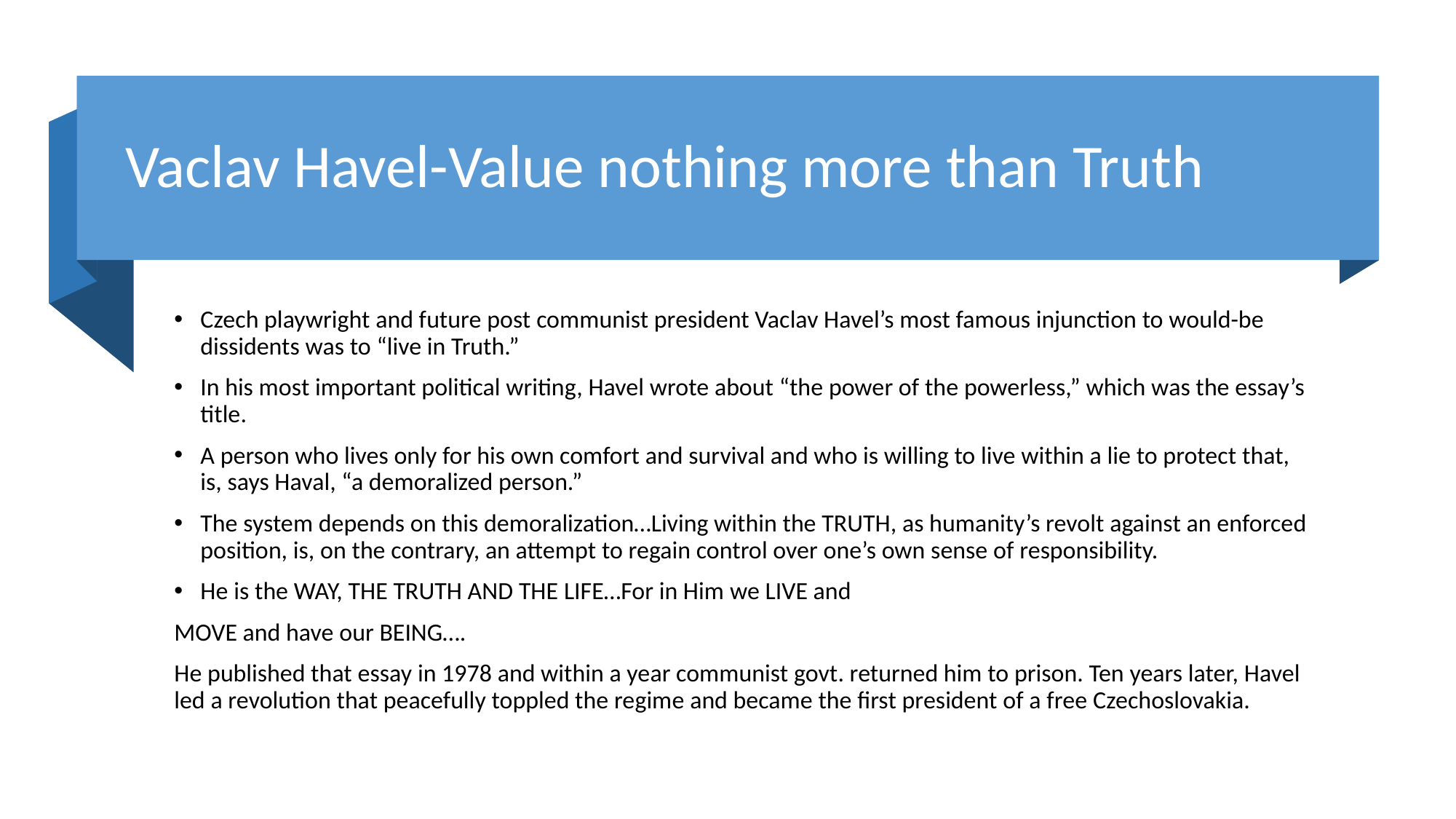

# Vaclav Havel-Value nothing more than Truth

Czech playwright and future post communist president Vaclav Havel’s most famous injunction to would-be dissidents was to “live in Truth.”
In his most important political writing, Havel wrote about “the power of the powerless,” which was the essay’s title.
A person who lives only for his own comfort and survival and who is willing to live within a lie to protect that, is, says Haval, “a demoralized person.”
The system depends on this demoralization…Living within the TRUTH, as humanity’s revolt against an enforced position, is, on the contrary, an attempt to regain control over one’s own sense of responsibility.
He is the WAY, THE TRUTH AND THE LIFE…For in Him we LIVE and
MOVE and have our BEING….
He published that essay in 1978 and within a year communist govt. returned him to prison. Ten years later, Havel led a revolution that peacefully toppled the regime and became the first president of a free Czechoslovakia.